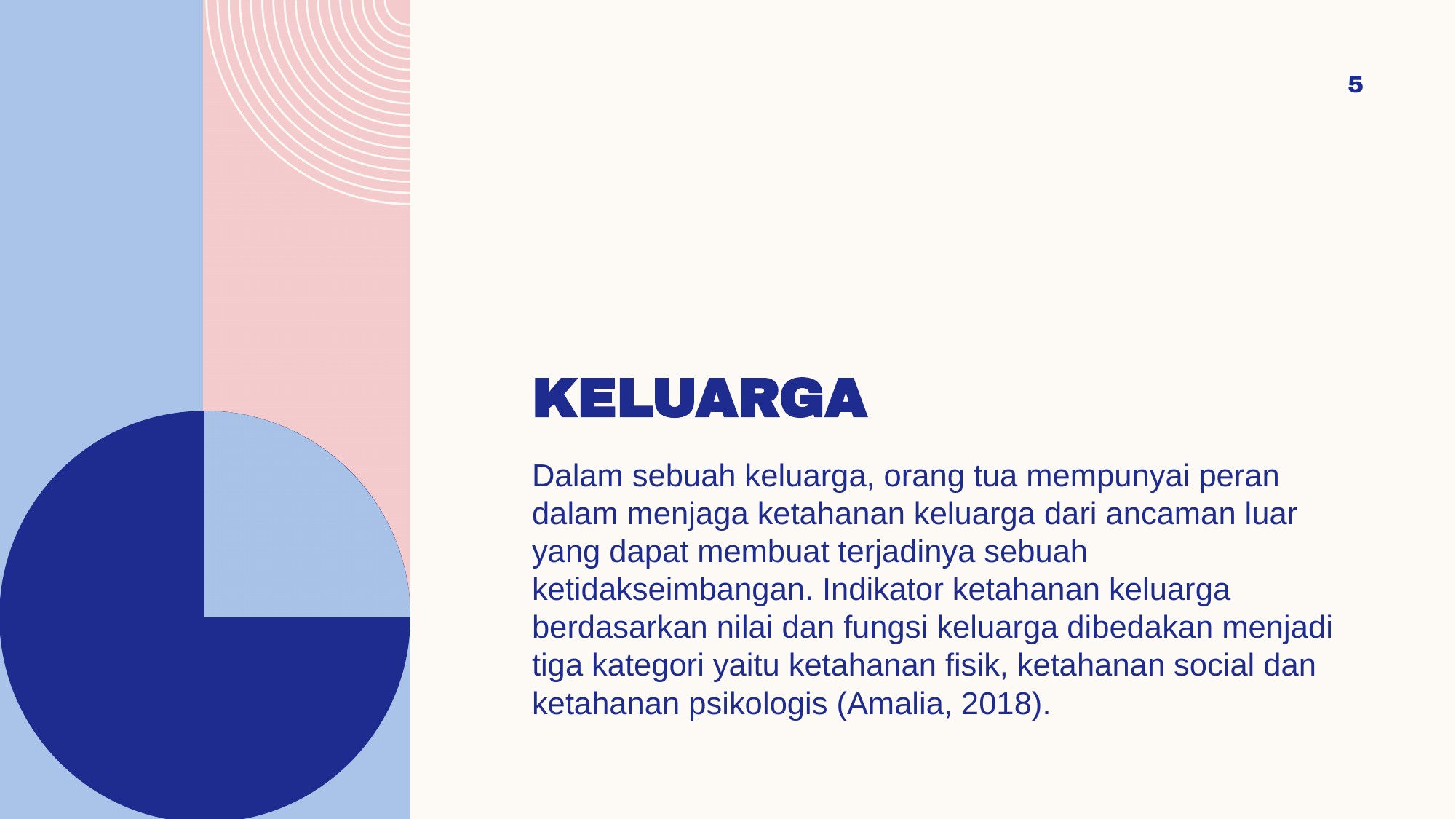

5
# keluarga
Dalam sebuah keluarga, orang tua mempunyai peran dalam menjaga ketahanan keluarga dari ancaman luar yang dapat membuat terjadinya sebuah ketidakseimbangan. Indikator ketahanan keluarga berdasarkan nilai dan fungsi keluarga dibedakan menjadi tiga kategori yaitu ketahanan fisik, ketahanan social dan ketahanan psikologis (Amalia, 2018).